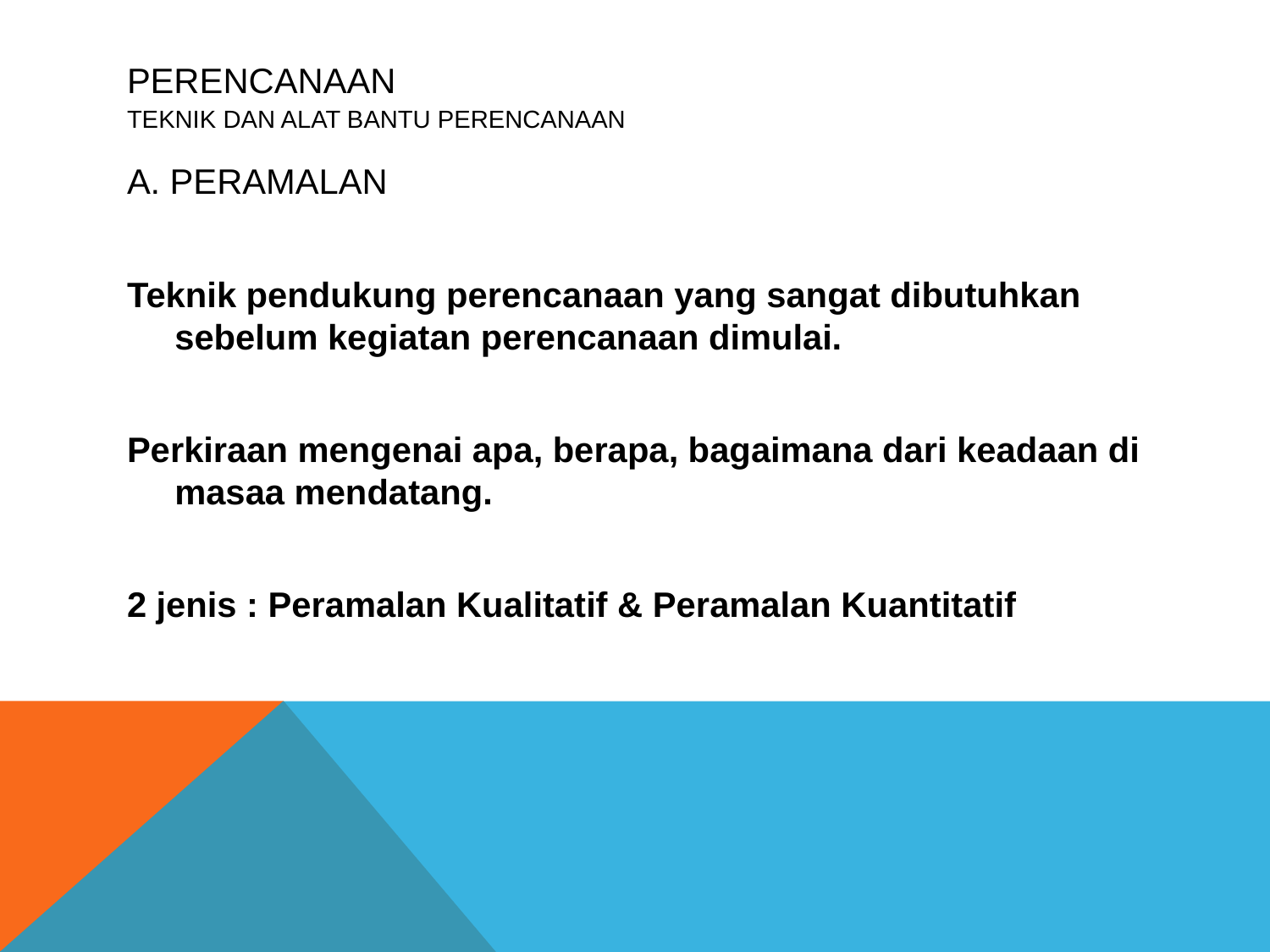

# PERENCANAAN TEKNIK DAN ALAT BANTU PERENCANAAN
A. PERAMALAN

Teknik pendukung perencanaan yang sangat dibutuhkan sebelum kegiatan perencanaan dimulai.

Perkiraan mengenai apa, berapa, bagaimana dari keadaan di masaa mendatang.

2 jenis : Peramalan Kualitatif & Peramalan Kuantitatif